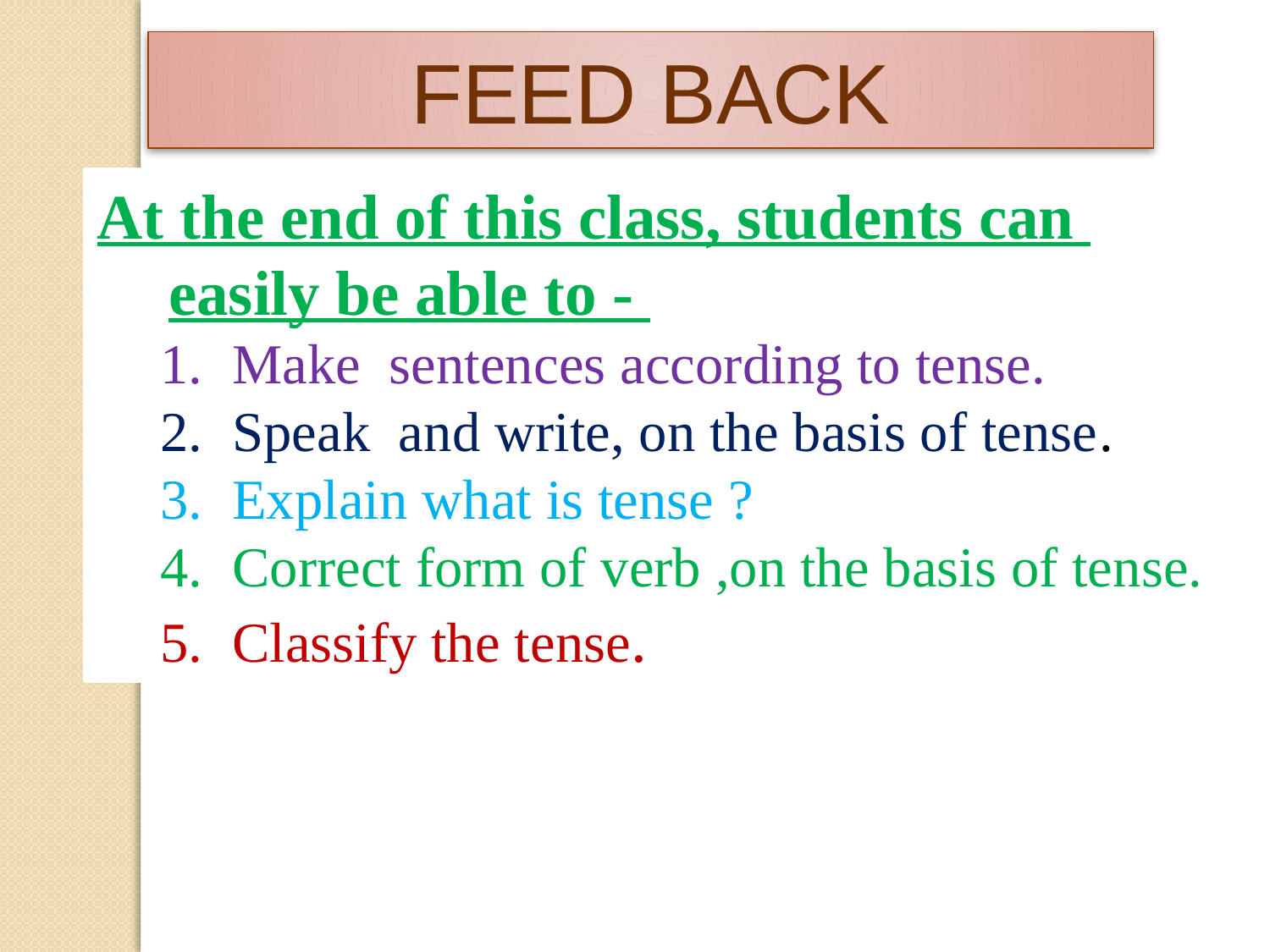

FEED BACK
At the end of this class, students can 	easily be able to -
Make  sentences according to tense.
Speak  and write, on the basis of tense.
Explain what is tense ?
Correct form of verb ,on the basis of tense.
Classify the tense.